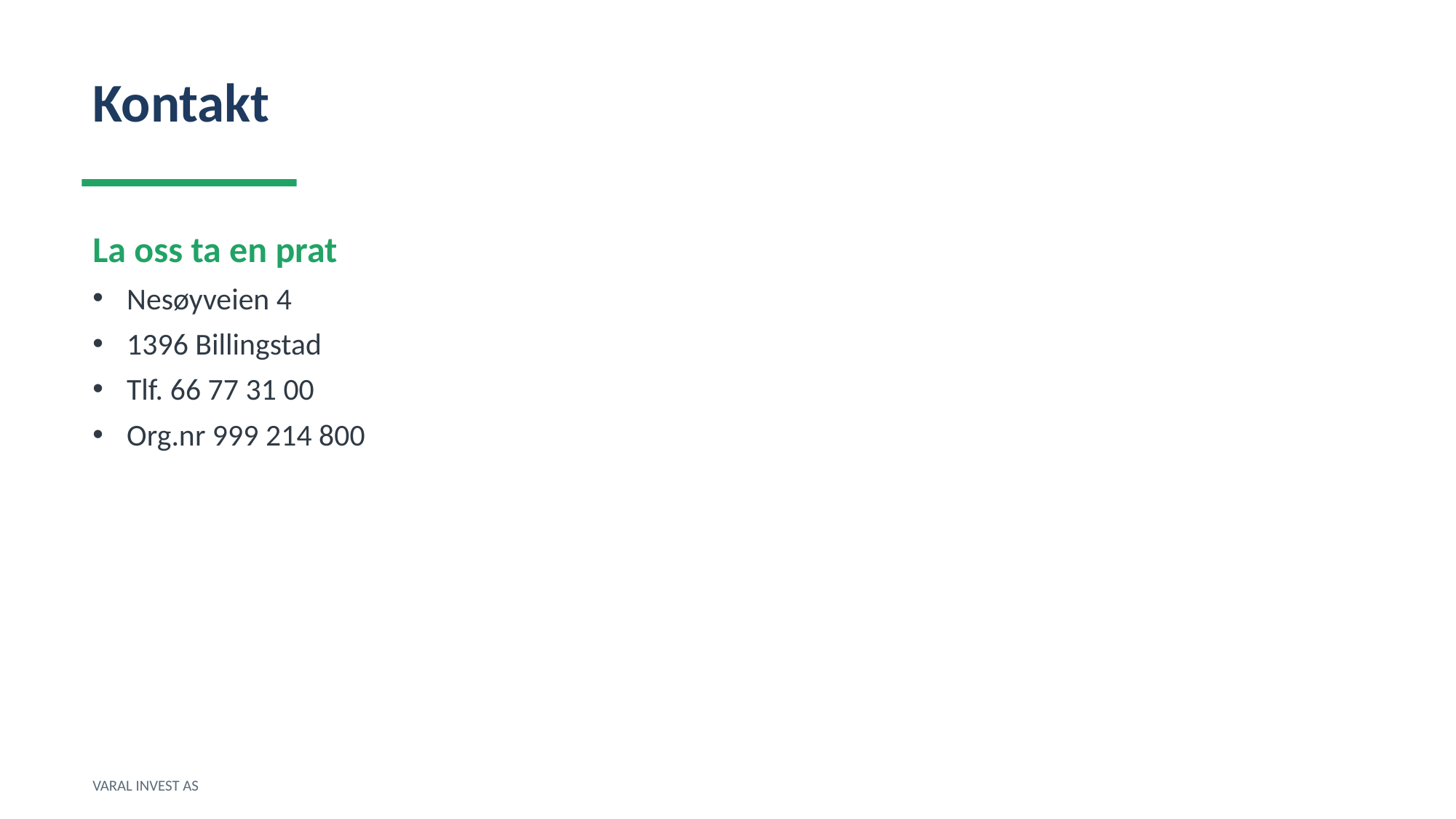

Kontakt

La oss ta en prat
Nesøyveien 4
1396 Billingstad
Tlf. 66 77 31 00
Org.nr 999 214 800
VARAL INVEST AS